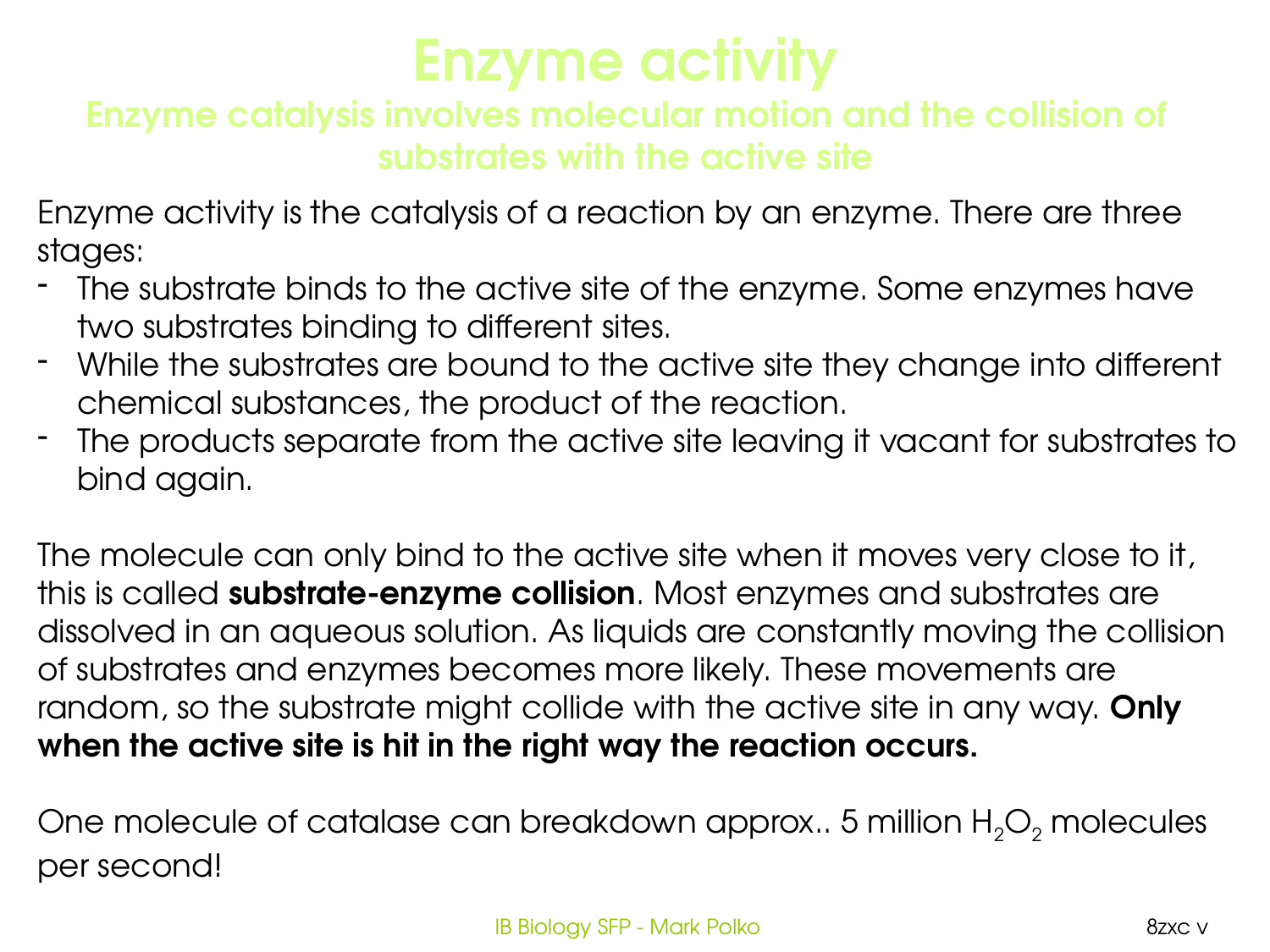

Enzyme activity
Enzyme catalysis involves molecular motion and the collision of substrates with the active site
Enzyme activity is the catalysis of a reaction by an enzyme. There are three stages:
The substrate binds to the active site of the enzyme. Some enzymes have two substrates binding to different sites.
While the substrates are bound to the active site they change into different chemical substances, the product of the reaction.
The products separate from the active site leaving it vacant for substrates to bind again.

The molecule can only bind to the active site when it moves very close to it, this is called substrate-enzyme collision. Most enzymes and substrates are dissolved in an aqueous solution. As liquids are constantly moving the collision of substrates and enzymes becomes more likely. These movements are random, so the substrate might collide with the active site in any way. Only when the active site is hit in the right way the reaction occurs.

One molecule of catalase can breakdown approx.. 5 million H2O2 molecules per second!
8zxc v
IB Biology SFP - Mark Polko